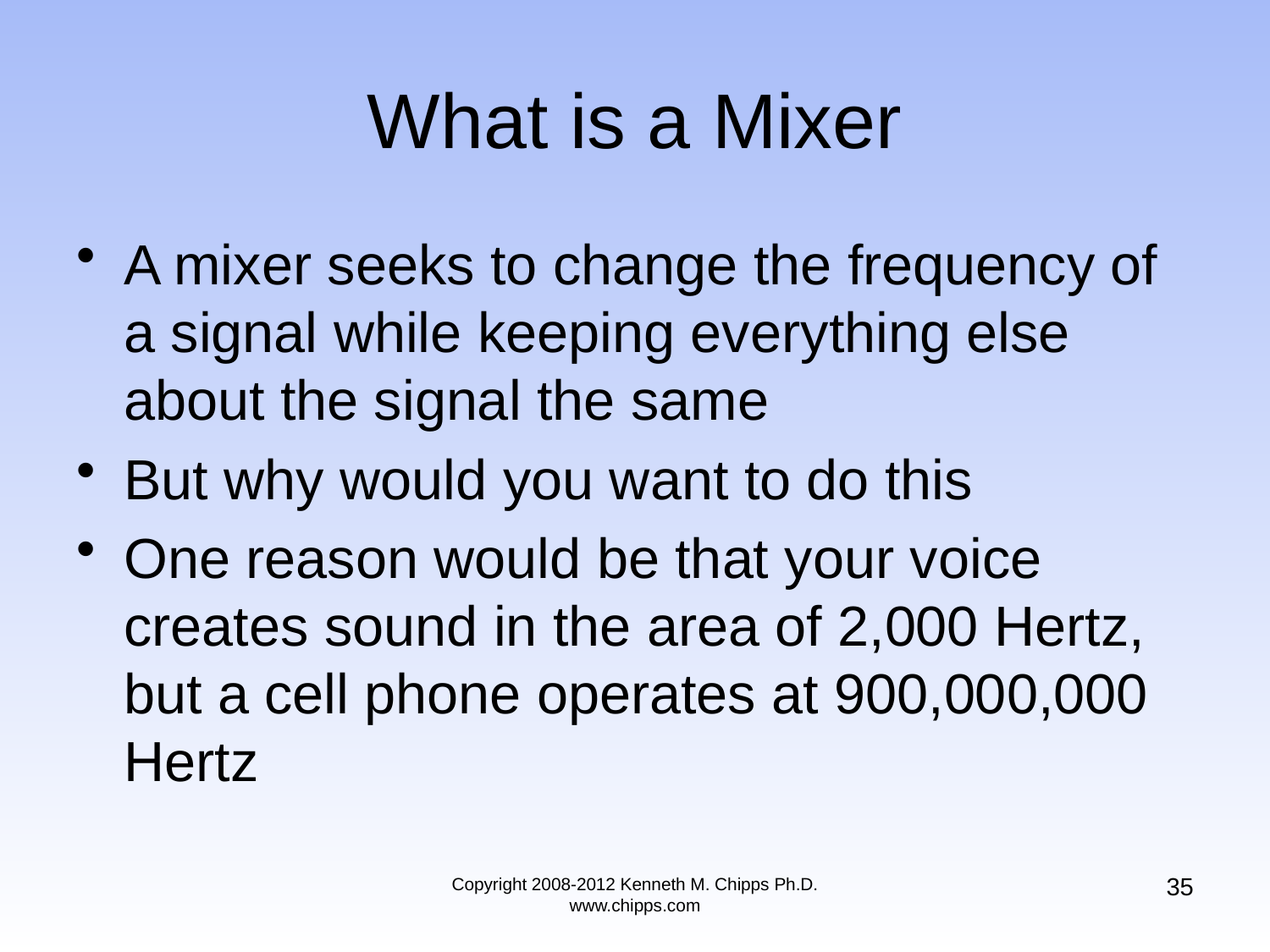

# What is a Mixer
A mixer seeks to change the frequency of a signal while keeping everything else about the signal the same
But why would you want to do this
One reason would be that your voice creates sound in the area of 2,000 Hertz, but a cell phone operates at 900,000,000 Hertz
35
Copyright 2008-2012 Kenneth M. Chipps Ph.D. www.chipps.com